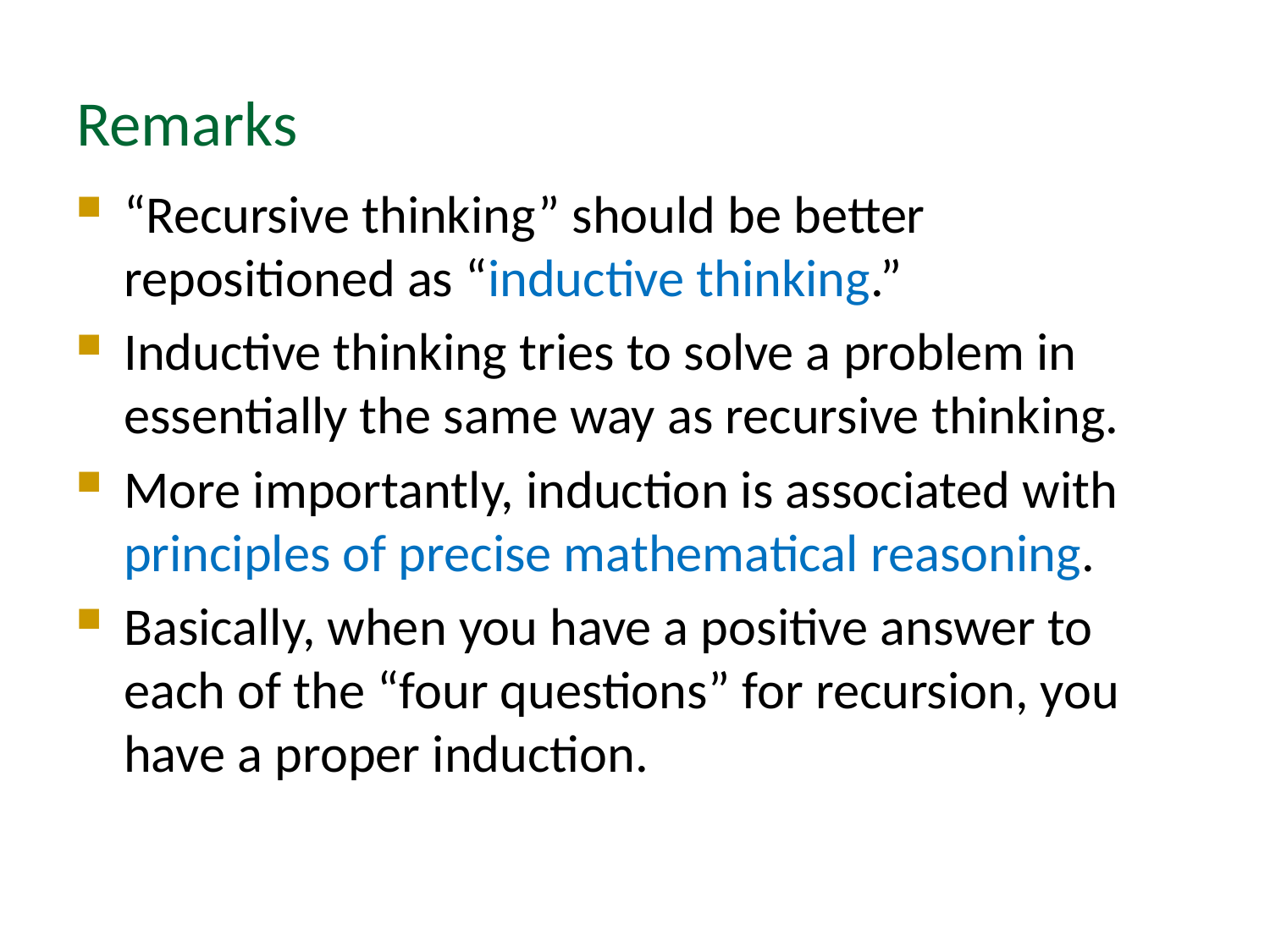

# Remarks
“Recursive thinking” should be better repositioned as “inductive thinking.”
Inductive thinking tries to solve a problem in essentially the same way as recursive thinking.
More importantly, induction is associated with  principles of precise mathematical reasoning.
Basically, when you have a positive answer to each of the “four questions” for recursion, you have a proper induction.